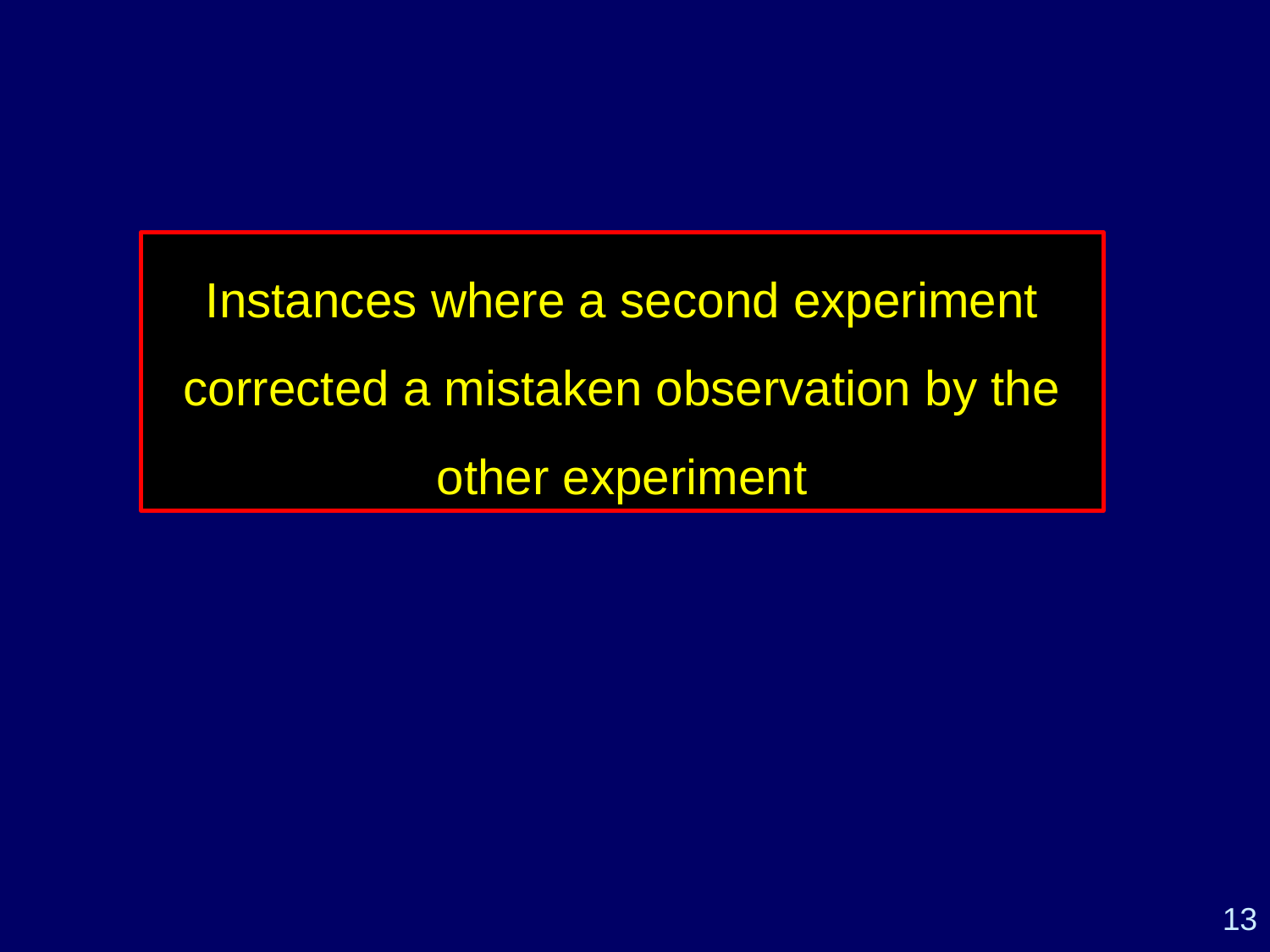

Instances where a second experiment corrected a mistaken observation by the other experiment
13